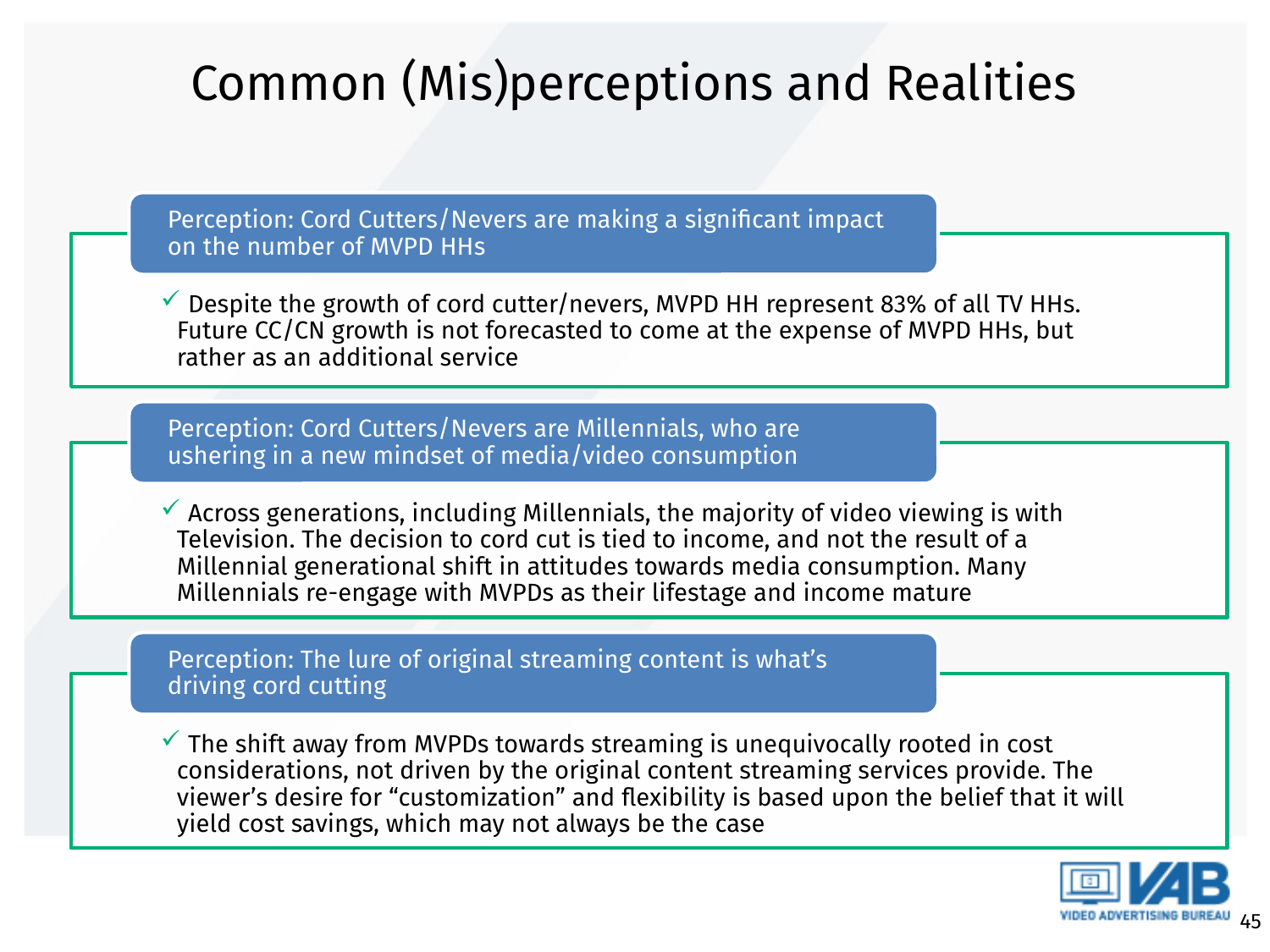

# Common (Mis)perceptions and Realities
 Despite the growth of cord cutter/nevers, MVPD HH represent 83% of all TV HHs. Future CC/CN growth is not forecasted to come at the expense of MVPD HHs, but rather as an additional service
Perception: Cord Cutters/Nevers are making a significant impact on the number of MVPD HHs
 Across generations, including Millennials, the majority of video viewing is with Television. The decision to cord cut is tied to income, and not the result of a Millennial generational shift in attitudes towards media consumption. Many Millennials re-engage with MVPDs as their lifestage and income mature
Perception: Cord Cutters/Nevers are Millennials, who are ushering in a new mindset of media/video consumption
 The shift away from MVPDs towards streaming is unequivocally rooted in cost considerations, not driven by the original content streaming services provide. The viewer’s desire for “customization” and flexibility is based upon the belief that it will yield cost savings, which may not always be the case
Perception: The lure of original streaming content is what’s driving cord cutting
45